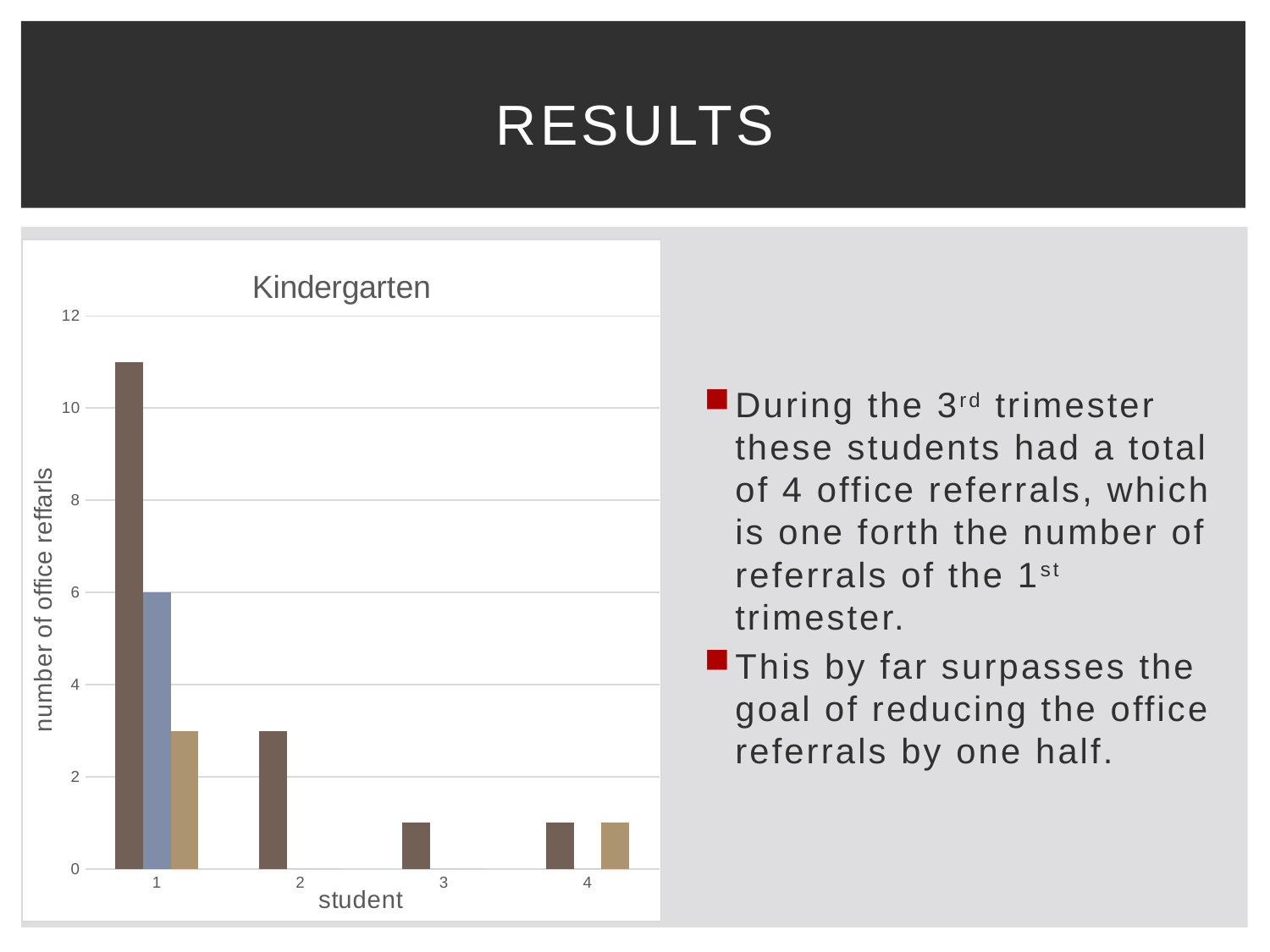

# Results

### Chart: Kindergarten

| Category |  |  |  |
|---|---|---|---|
During the 3rd trimester these students had a total of 4 office referrals, which is one forth the number of referrals of the 1st trimester.
This by far surpasses the goal of reducing the office referrals by one half.